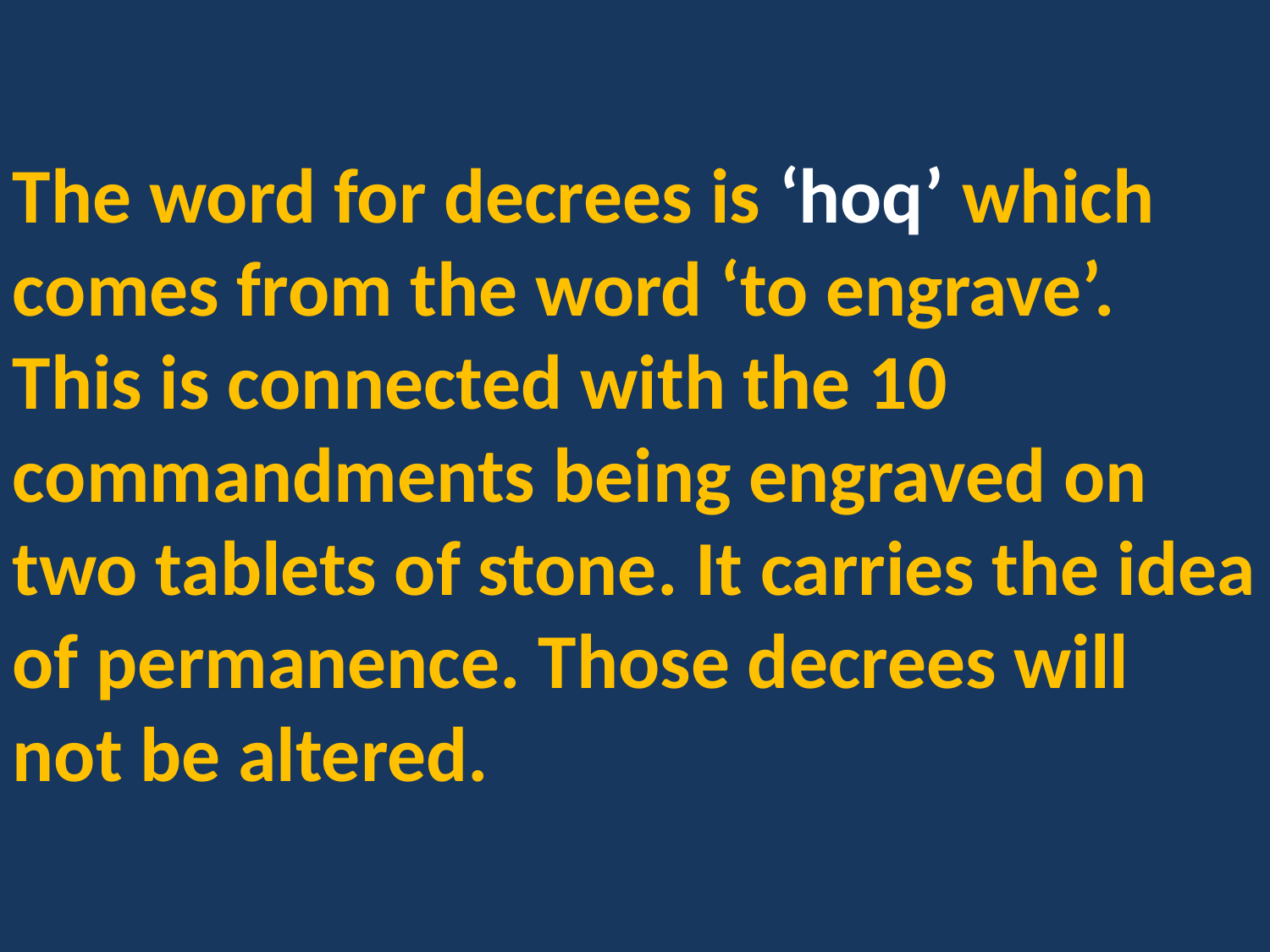

The word for decrees is ‘hoq’ which comes from the word ‘to engrave’. This is connected with the 10 commandments being engraved on two tablets of stone. It carries the idea of permanence. Those decrees will not be altered.